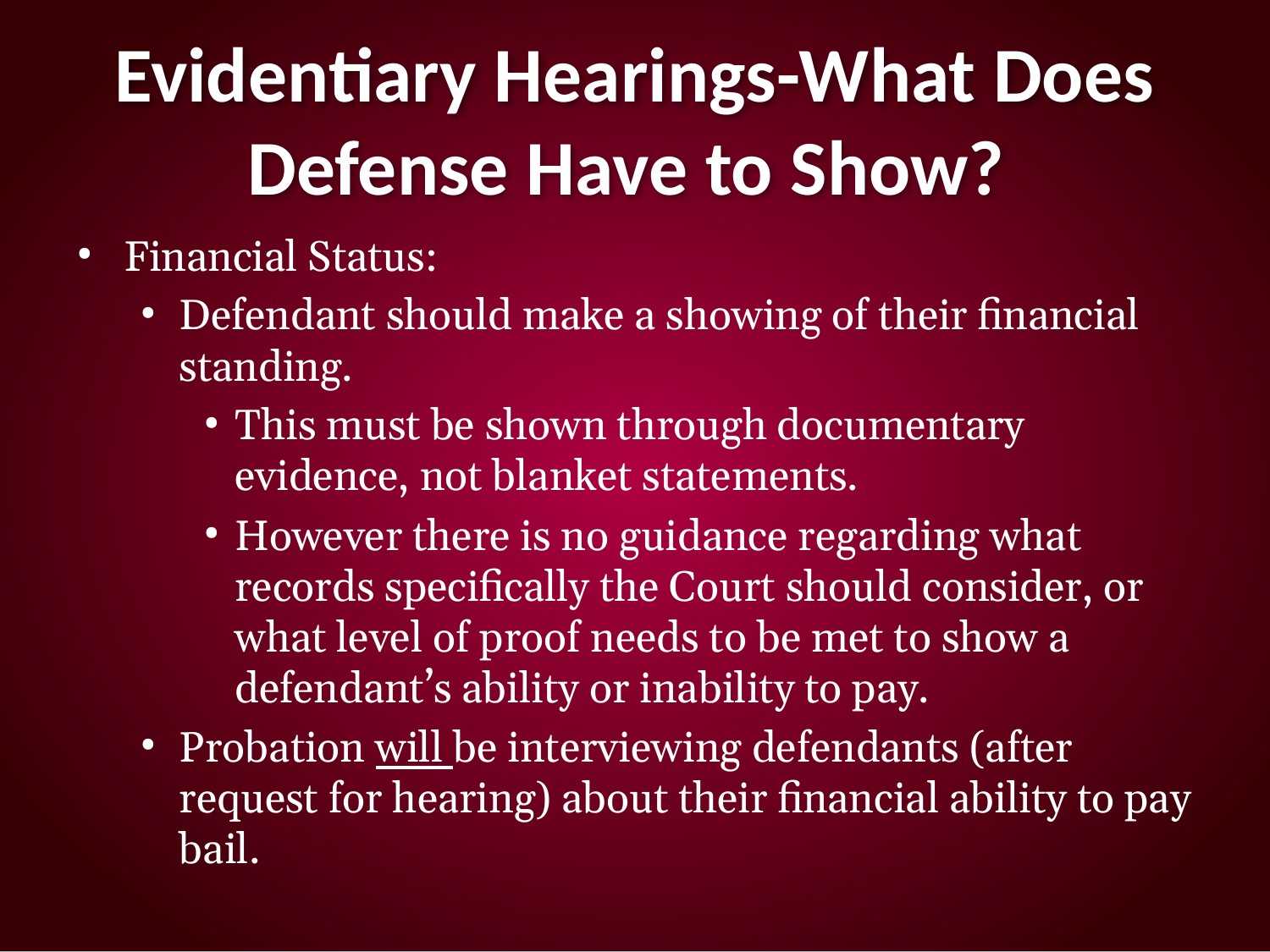

# Evidentiary Hearings-What Does Defense Have to Show?
Financial Status:
Defendant should make a showing of their financial standing.
This must be shown through documentary evidence, not blanket statements.
However there is no guidance regarding what records specifically the Court should consider, or what level of proof needs to be met to show a defendant’s ability or inability to pay.
Probation will be interviewing defendants (after request for hearing) about their financial ability to pay bail.